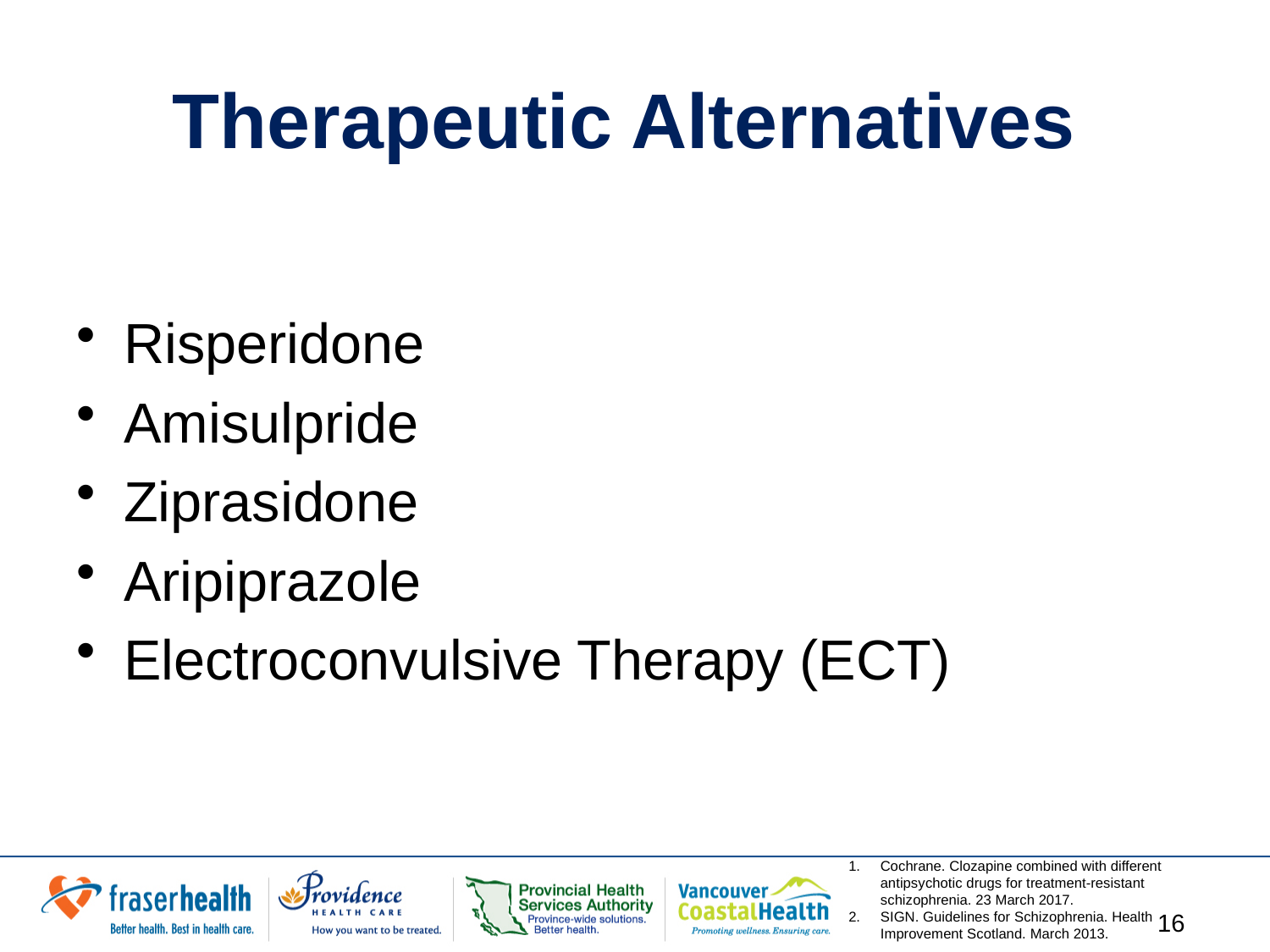

# Therapeutic Alternatives

Risperidone
Amisulpride
Ziprasidone
Aripiprazole
Electroconvulsive Therapy (ECT)

Cochrane. Clozapine combined with different antipsychotic drugs for treatment-resistant schizophrenia. 23 March 2017.
SIGN. Guidelines for Schizophrenia. Health Improvement Scotland. March 2013.

16